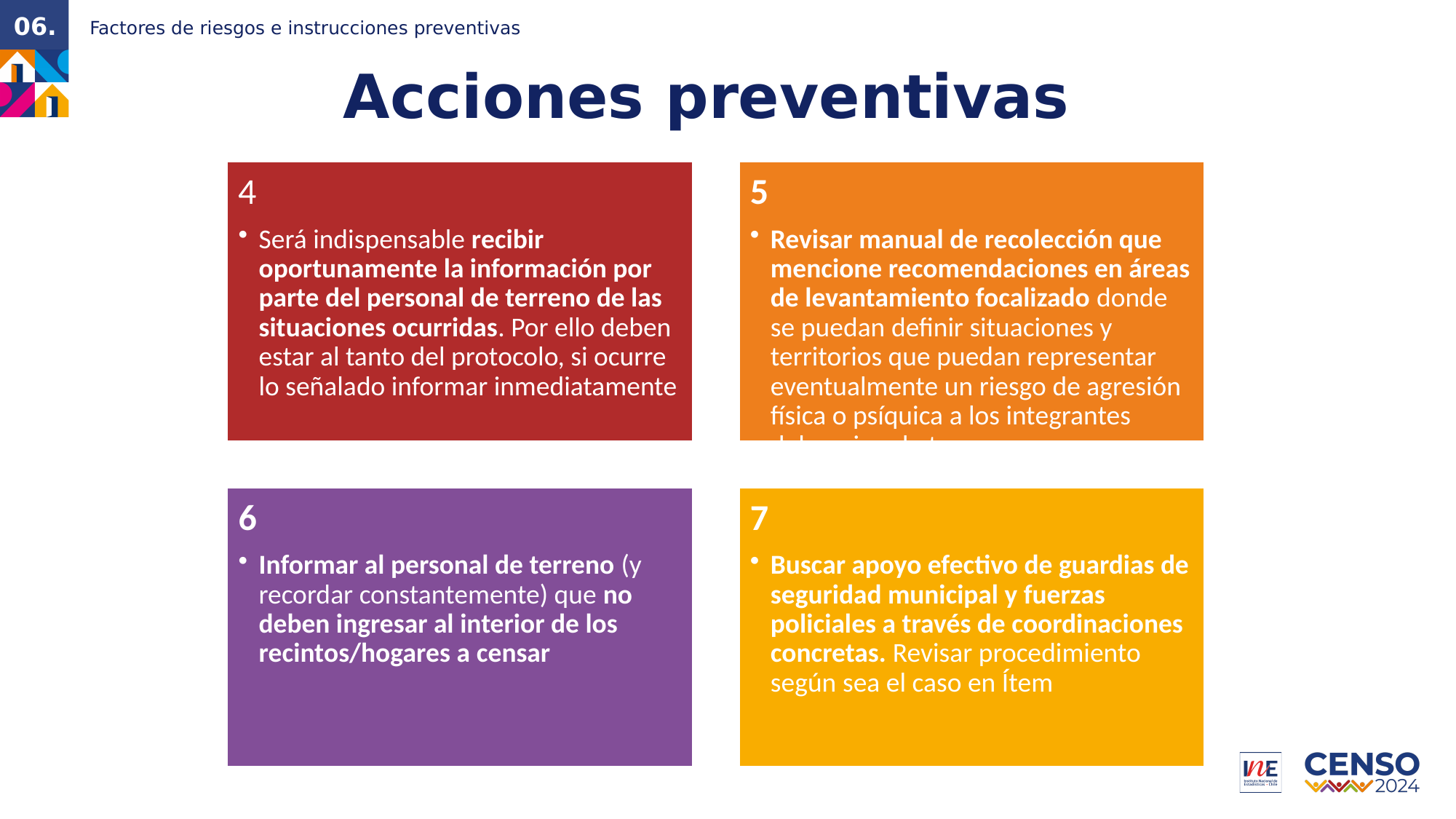

Factores de riesgos e instrucciones preventivas
06.
Acciones preventivas
4
Será indispensable recibir oportunamente la información por parte del personal de terreno de las situaciones ocurridas. Por ello deben estar al tanto del protocolo, si ocurre lo señalado informar inmediatamente
5
Revisar manual de recolección que mencione recomendaciones en áreas de levantamiento focalizado donde se puedan definir situaciones y territorios que puedan representar eventualmente un riesgo de agresión física o psíquica a los integrantes del equipo de terreno
6
Informar al personal de terreno (y recordar constantemente) que no deben ingresar al interior de los recintos/hogares a censar
7
Buscar apoyo efectivo de guardias de seguridad municipal y fuerzas policiales a través de coordinaciones concretas. Revisar procedimiento según sea el caso en Ítem